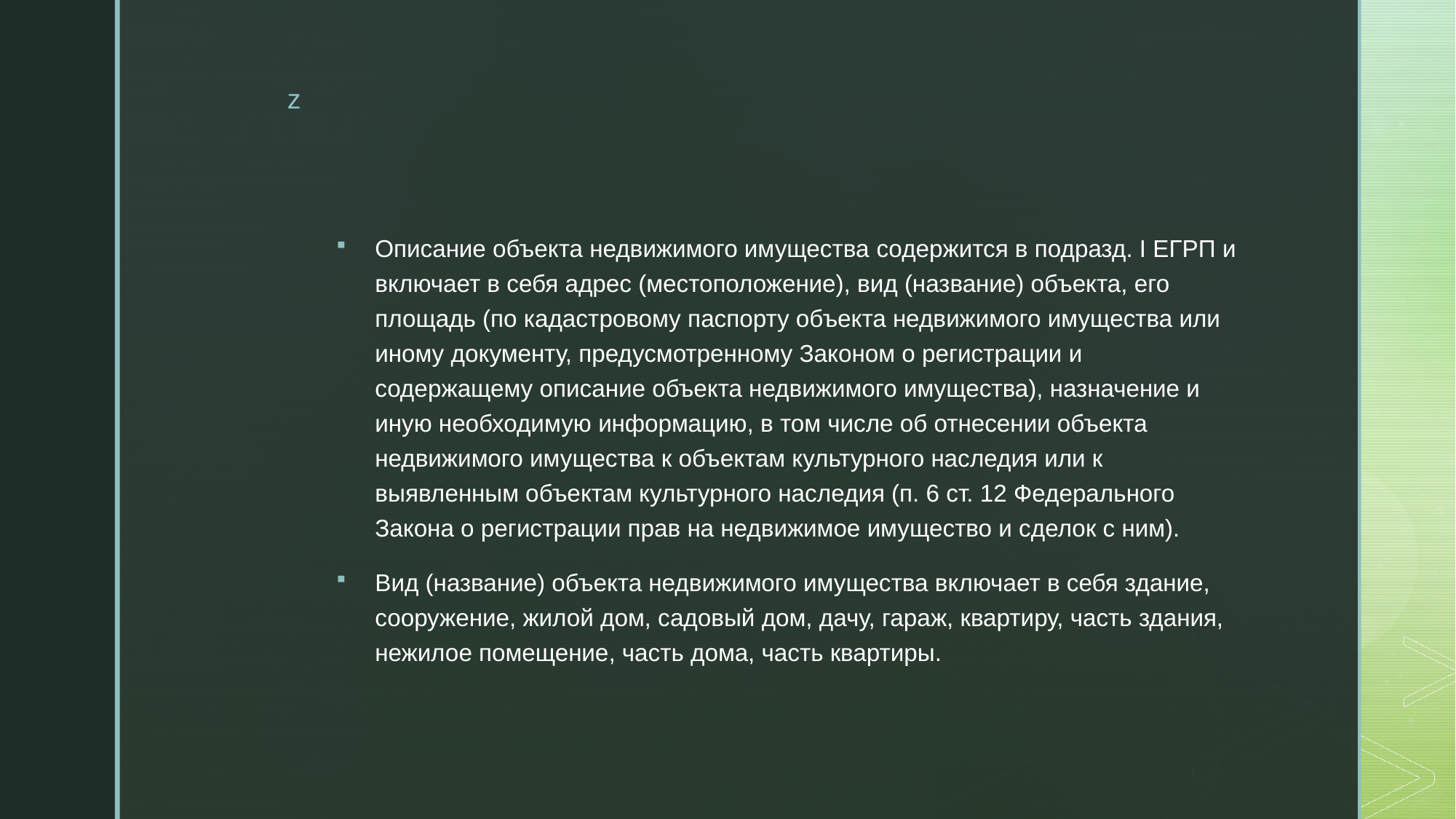

Описание объекта недвижимого имущества содержится в подразд. I ЕГРП и включает в себя адрес (местоположение), вид (название) объекта, его площадь (по кадастровому паспорту объекта недвижимого имущества или иному документу, предусмотренному Законом о регистрации и содержащему описание объекта недвижимого имущества), назначение и иную необходимую информацию, в том числе об отнесении объекта недвижимого имущества к объектам культурного наследия или к выявленным объектам культурного наследия (п. 6 ст. 12 Федерального Закона о регистрации прав на недвижимое имущество и сделок с ним).
Вид (название) объекта недвижимого имущества включает в себя здание, сооружение, жилой дом, садовый дом, дачу, гараж, квартиру, часть здания, нежилое помещение, часть дома, часть квартиры.